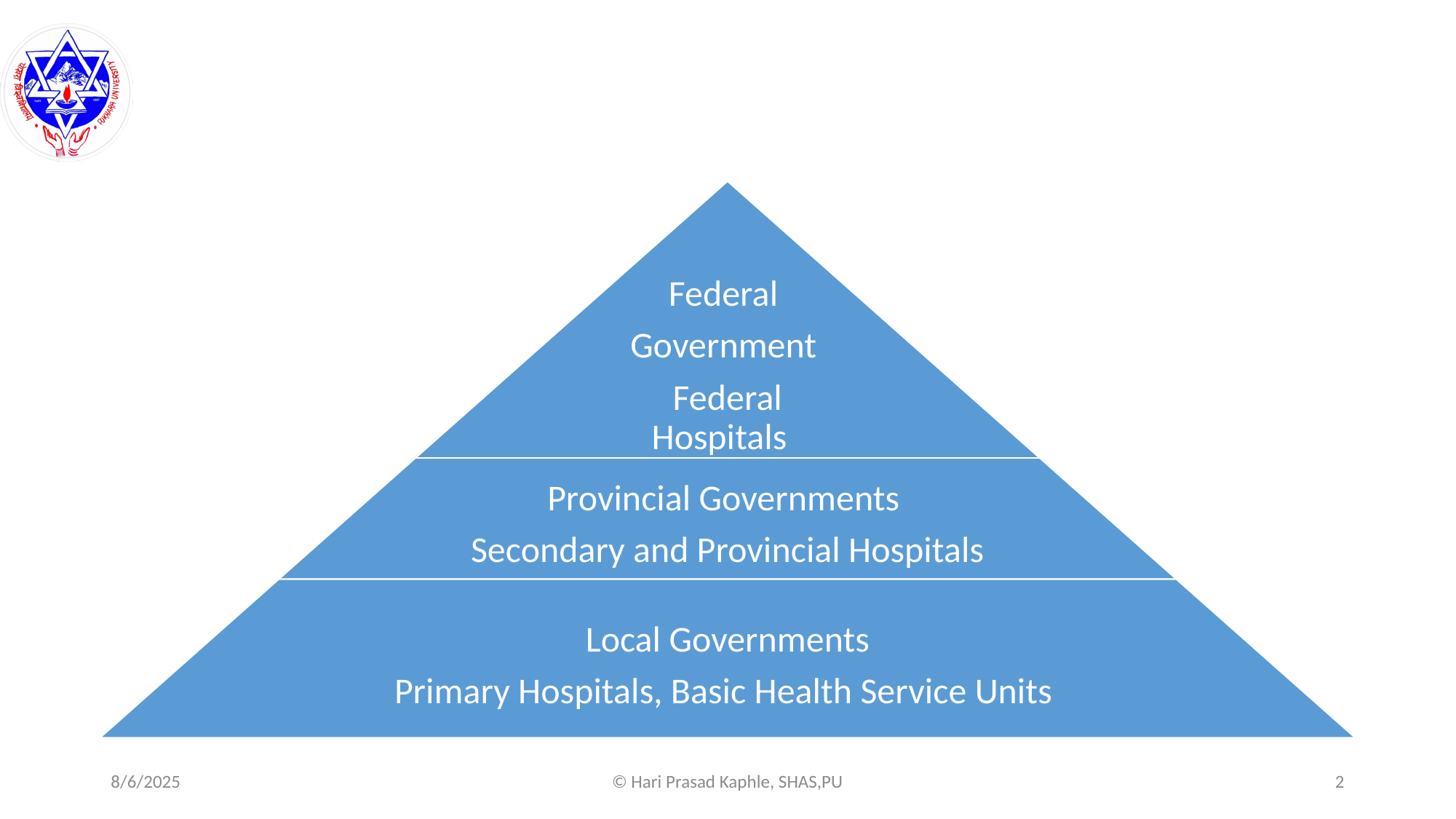

#
Federal
Government
Federal Hospitals
Provincial Governments
Secondary and Provincial Hospitals
Local Governments
Primary Hospitals, Basic Health Service Units
8/6/2025
© Hari Prasad Kaphle, SHAS,PU
2